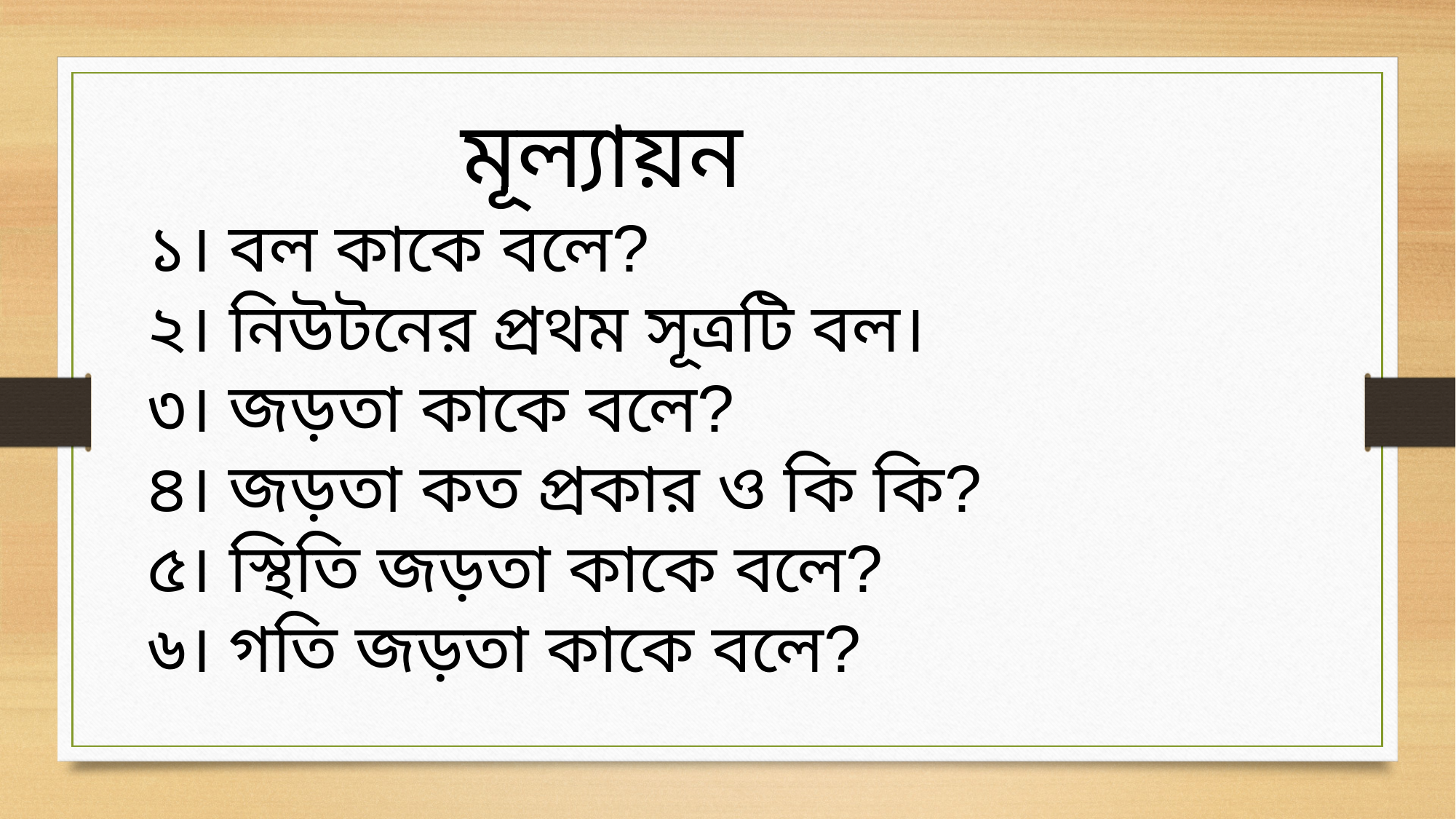

মূল্যায়ন
১। বল কাকে বলে?
২। নিউটনের প্রথম সূত্রটি বল।
৩। জড়তা কাকে বলে?
৪। জড়তা কত প্রকার ও কি কি?
৫। স্থিতি জড়তা কাকে বলে?
৬। গতি জড়তা কাকে বলে?